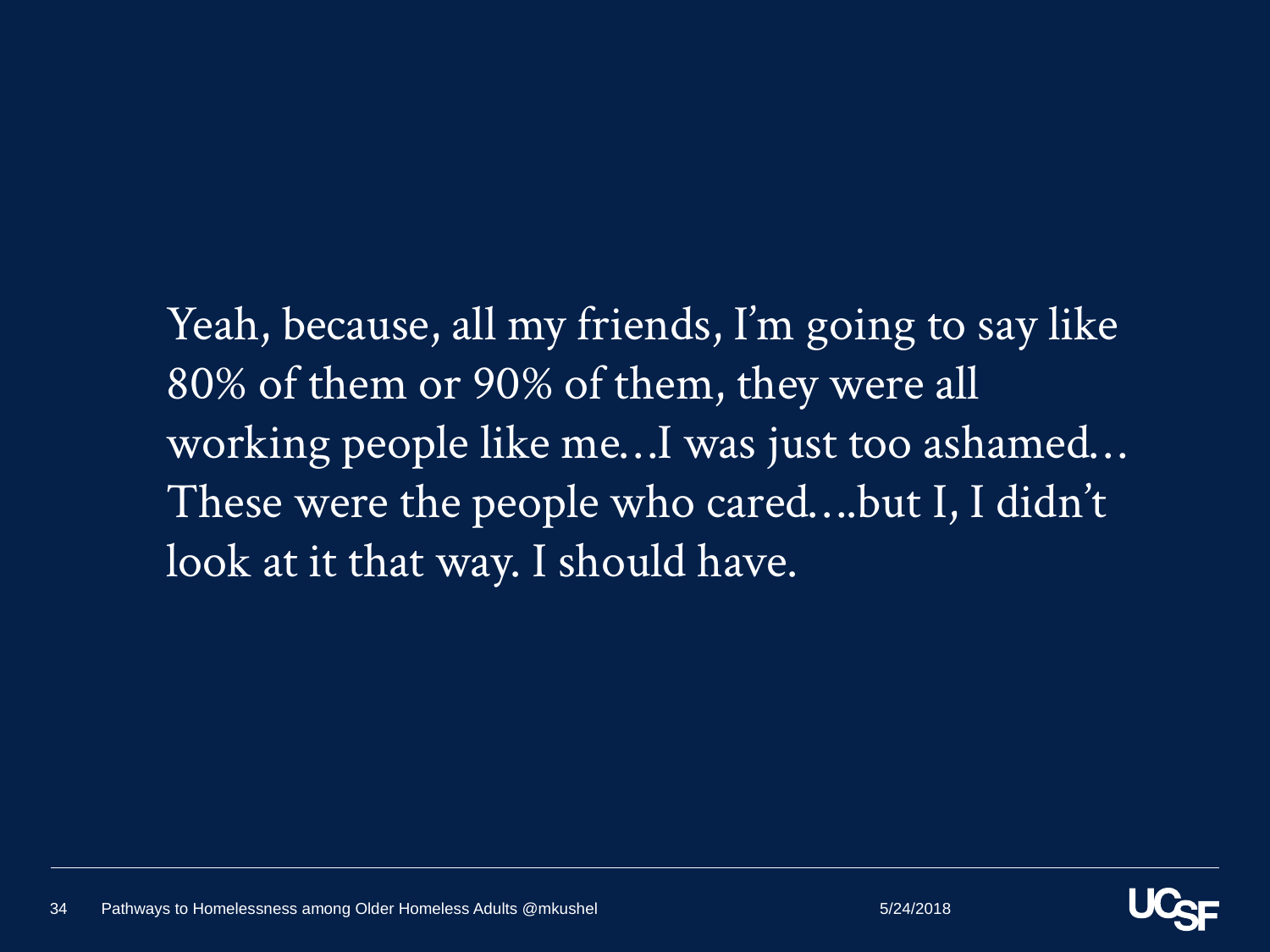

Yeah, because, all my friends, I’m going to say like 80% of them or 90% of them, they were all working people like me…I was just too ashamed…These were the people who cared….but I, I didn’t look at it that way. I should have.
5/24/2018
34
Pathways to Homelessness among Older Homeless Adults @mkushel